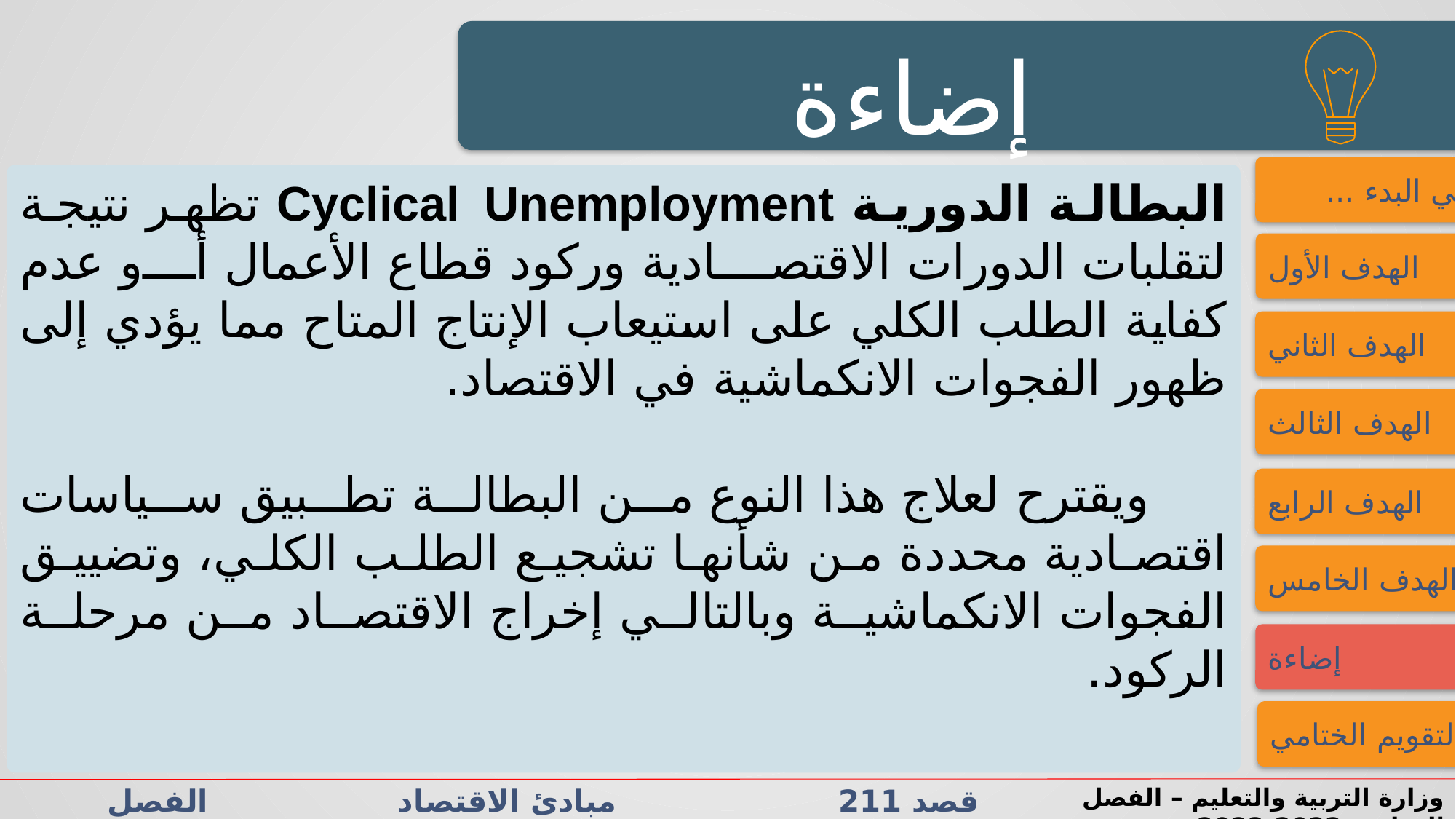

النشاط الاستهلالي
إضاءة
النشاط الاستهلالي

فــــي البدء ...
البطالة الدورية Cyclical Unemployment تظهر نتيجة لتقلبات الدورات الاقتصادية وركود قطاع الأعمال أو عدم كفاية الطلب الكلي على استيعاب الإنتاج المتاح مما يؤدي إلى ظهور الفجوات الانكماشية في الاقتصاد.

     ويقترح لعلاج هذا النوع من البطالة تطبيق سياسات اقتصادية محددة من شأنها تشجيع الطلب الكلي، وتضييق الفجوات الانكماشية وبالتالي إخراج الاقتصاد من مرحلة الركود.

الهدف الأول
الهدف الثاني
الهدف الثالث
الهدف الرابع
الهدف الخامس
إضاءة
التقويم الختامي
قصد 211                     مبادئ الاقتصاد                  الفصل الدراسي الثاني                   الدرس 1-1:  الدورات الاقتصادية
وزارة التربية والتعليم – الفصل الدراسي2022-2023